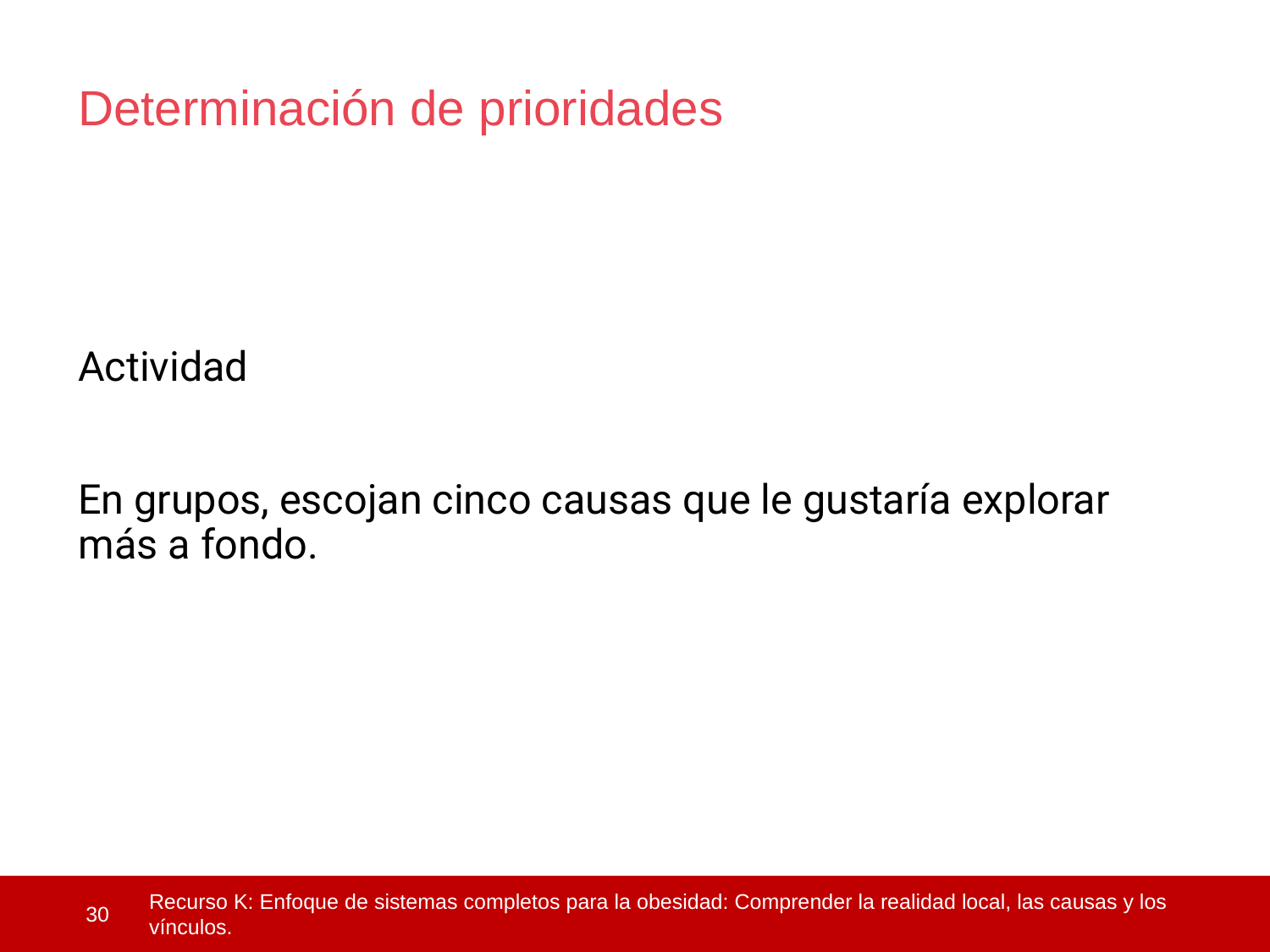

Determinación de prioridades
Actividad

En grupos, escojan cinco causas que le gustaría explorar más a fondo.

  30
Recurso K: Enfoque de sistemas completos para la obesidad: Comprender la realidad local, las causas y los vínculos.